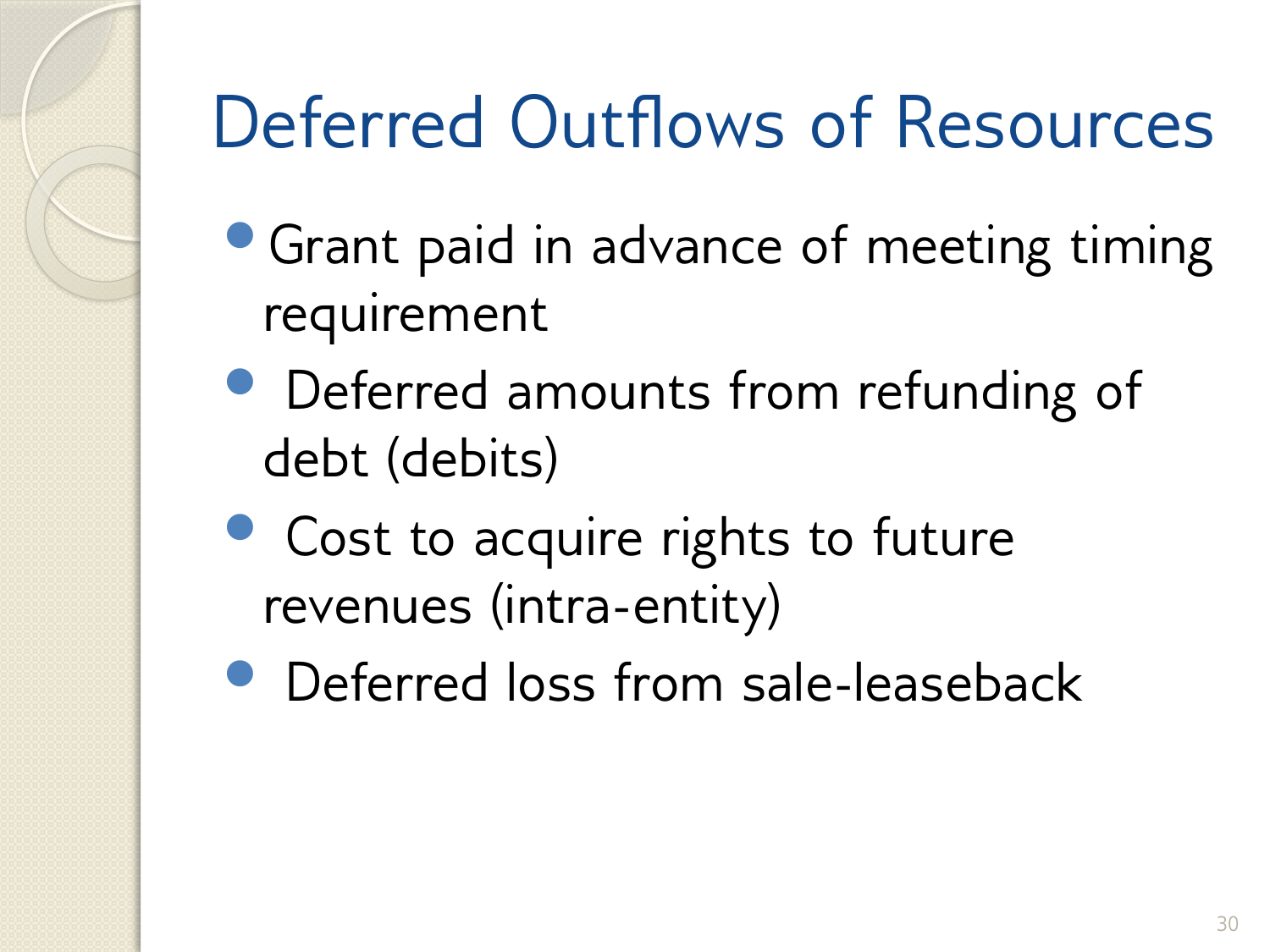

# Deferred Outflows of Resources
Grant paid in advance of meeting timing requirement
 Deferred amounts from refunding of debt (debits)
 Cost to acquire rights to future revenues (intra-entity)
 Deferred loss from sale-leaseback
30